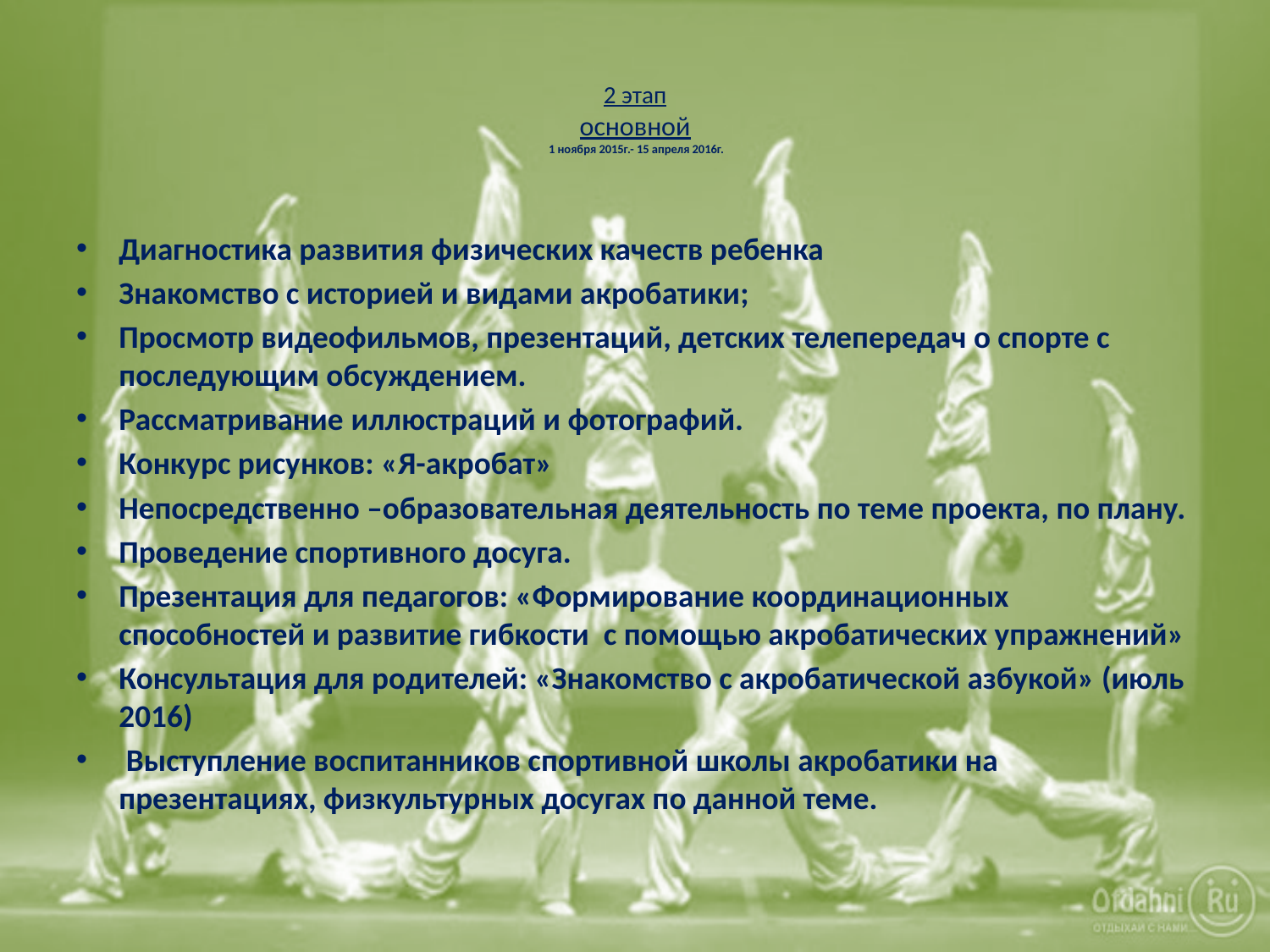

# 2 этап основной 1 ноября 2015г.- 15 апреля 2016г.
Диагностика развития физических качеств ребенка
Знакомство с историей и видами акробатики;
Просмотр видеофильмов, презентаций, детских телепередач о спорте с последующим обсуждением.
Рассматривание иллюстраций и фотографий.
Конкурс рисунков: «Я-акробат»
Непосредственно –образовательная деятельность по теме проекта, по плану.
Проведение спортивного досуга.
Презентация для педагогов: «Формирование координационных способностей и развитие гибкости  с помощью акробатических упражнений»
Консультация для родителей: «Знакомство с акробатической азбукой» (июль 2016)
 Выступление воспитанников спортивной школы акробатики на презентациях, физкультурных досугах по данной теме.